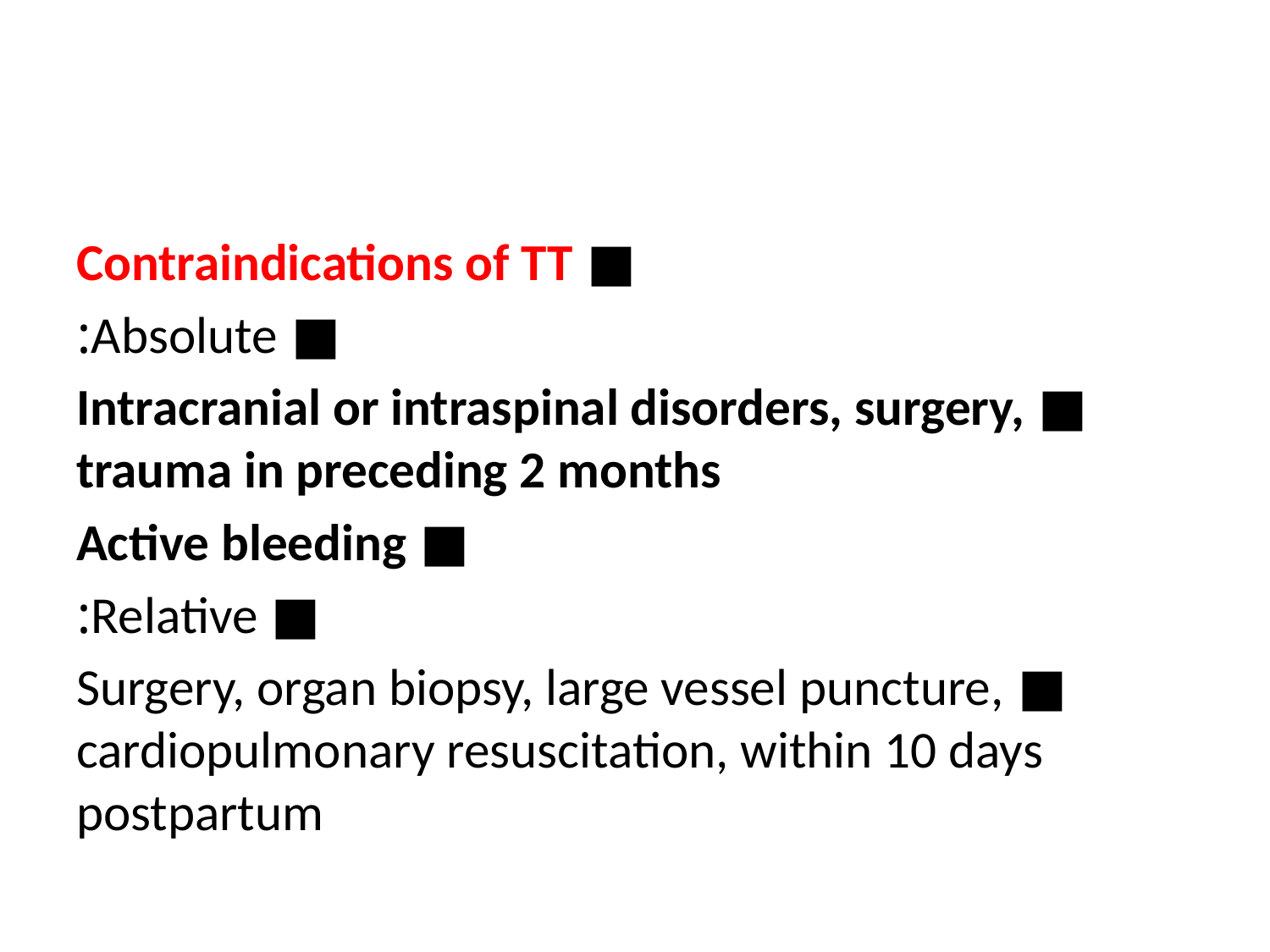

#
■ Contraindications of TT
■ Absolute:
■ Intracranial or intraspinal disorders, surgery, trauma in preceding 2 months
■ Active bleeding
■ Relative:
■ Surgery, organ biopsy, large vessel puncture, cardiopulmonary resuscitation, within 10 days postpartum